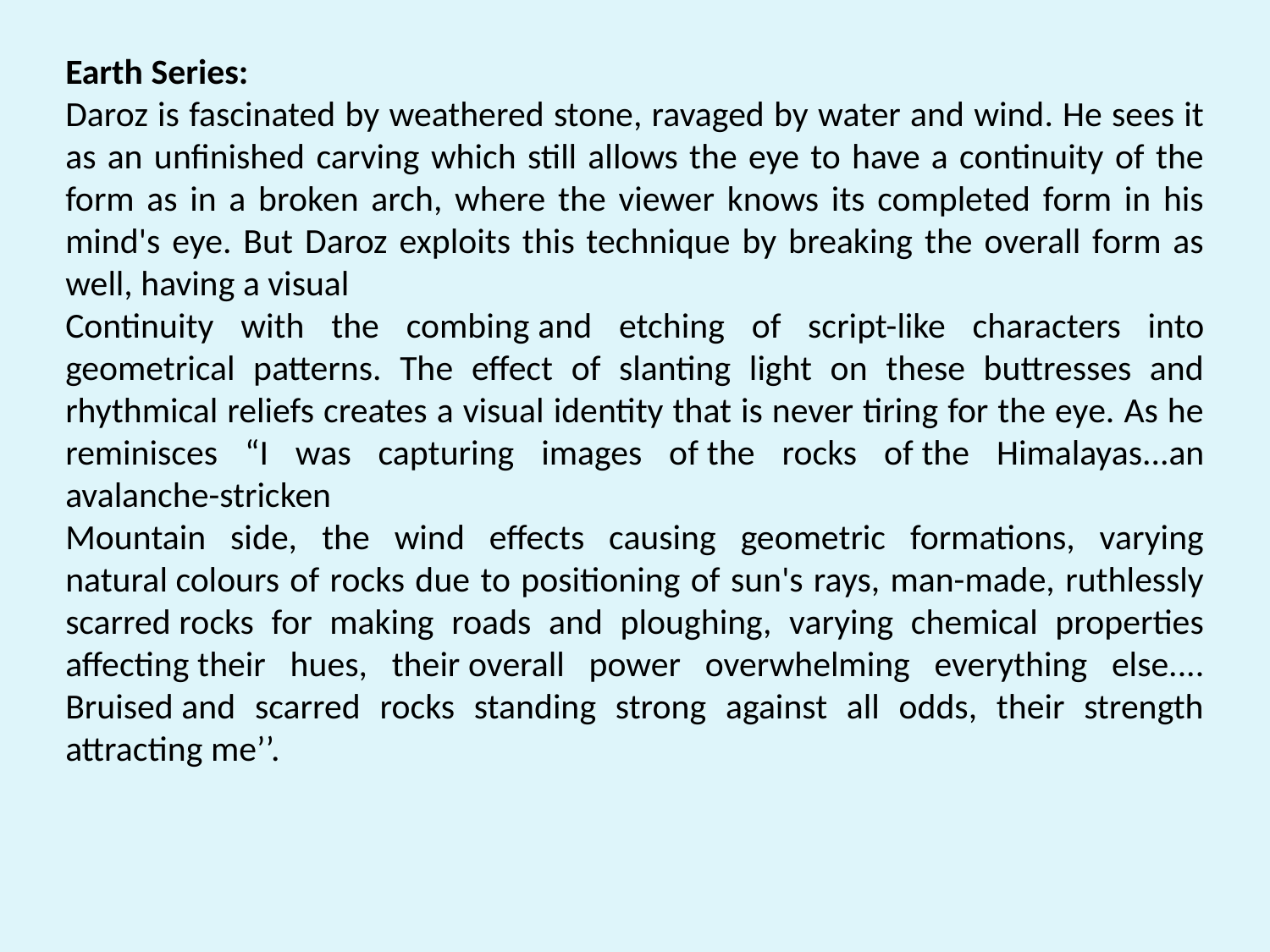

Earth Series:
Daroz is fascinated by weathered stone, ravaged by water and wind. He sees it as an unfinished carving which still allows the eye to have a continuity of the form as in a broken arch, where the viewer knows its completed form in his mind's eye. But Daroz exploits this technique by breaking the overall form as well, having a visual
Continuity with the combing and etching of script-like characters into geometrical patterns. The effect of slanting light on these buttresses and rhythmical reliefs creates a visual identity that is never tiring for the eye. As he reminisces “I was capturing images of the rocks of the Himalayas...an avalanche-stricken
Mountain side, the wind effects causing geometric formations, varying natural colours of rocks due to positioning of sun's rays, man-made, ruthlessly scarred rocks for making roads and ploughing, varying chemical properties affecting their hues, their overall power overwhelming everything else.... Bruised and scarred rocks standing strong against all odds, their strength attracting me’’.